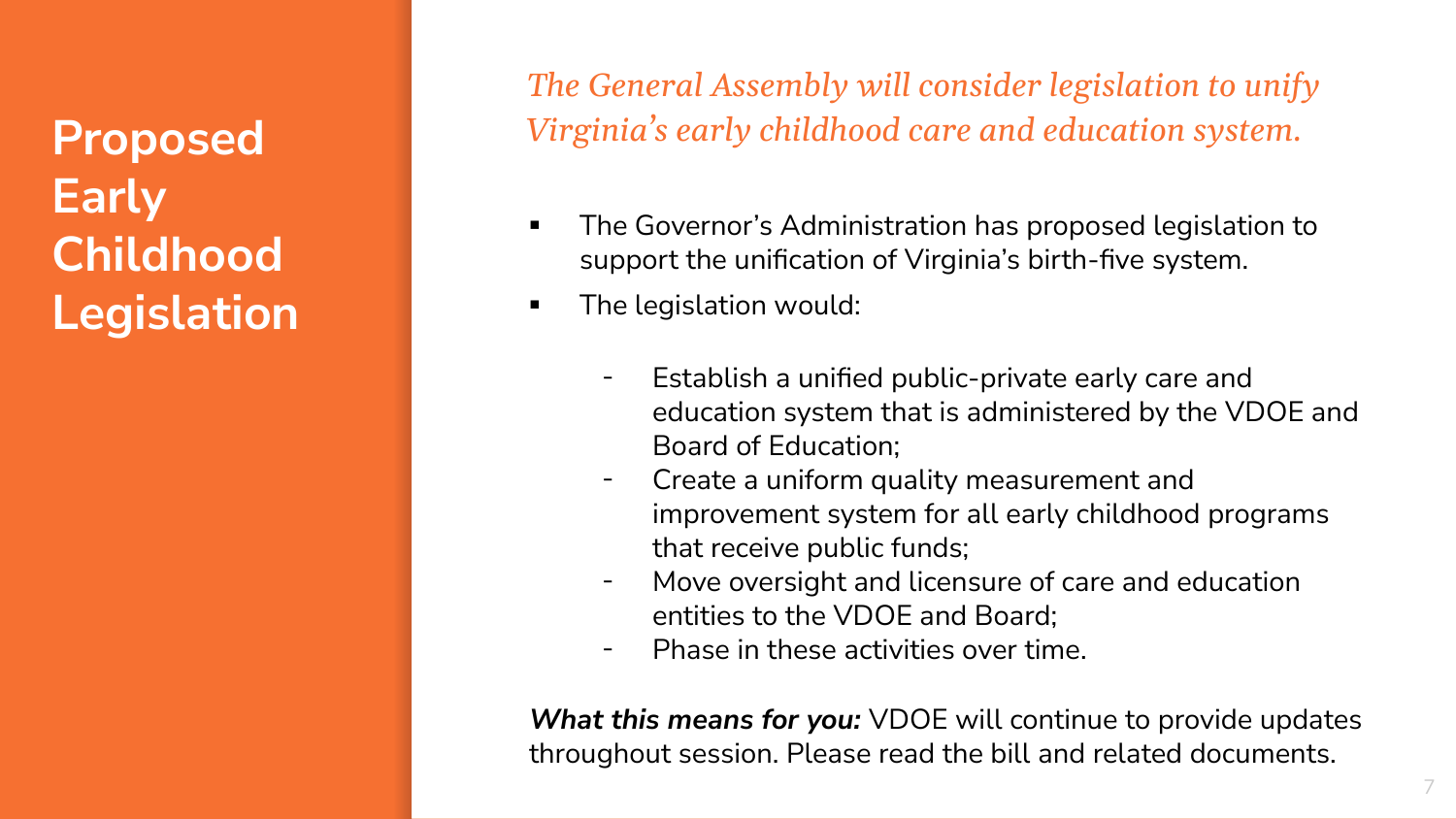

The General Assembly will consider legislation to unify Virginia’s early childhood care and education system.
# Proposed Early Childhood Legislation
The Governor’s Administration has proposed legislation to support the unification of Virginia’s birth-five system.
The legislation would:

Establish a unified public-private early care and education system that is administered by the VDOE and Board of Education;
Create a uniform quality measurement and improvement system for all early childhood programs that receive public funds;
Move oversight and licensure of care and education entities to the VDOE and Board;
Phase in these activities over time.

What this means for you: VDOE will continue to provide updates throughout session. Please read the bill and related documents.
7